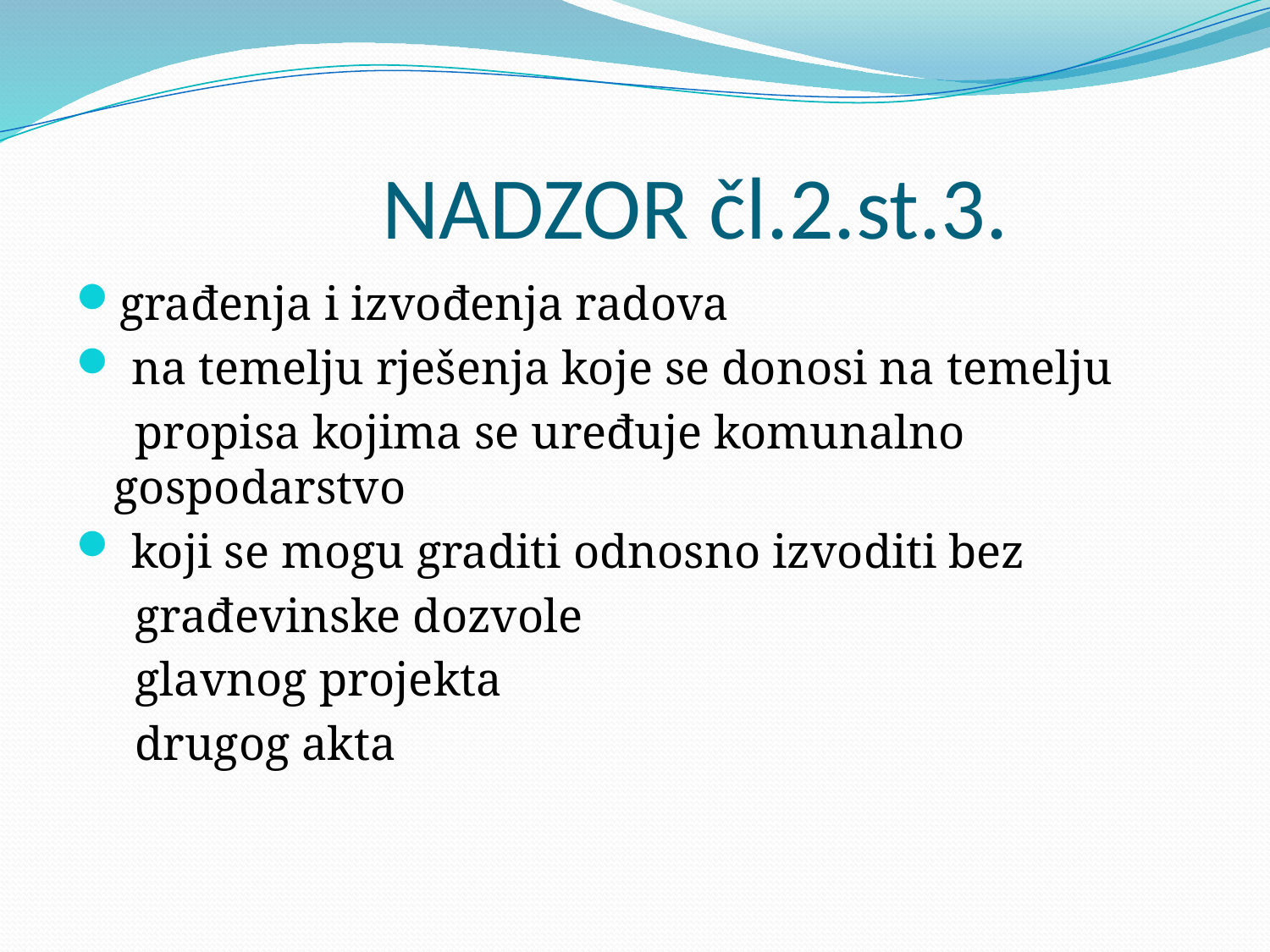

# NADZOR čl.2.st.3.
građenja i izvođenja radova
 na temelju rješenja koje se donosi na temelju
     propisa kojima se uređuje komunalno gospodarstvo
 koji se mogu graditi odnosno izvoditi bez
     građevinske dozvole
     glavnog projekta
     drugog akta